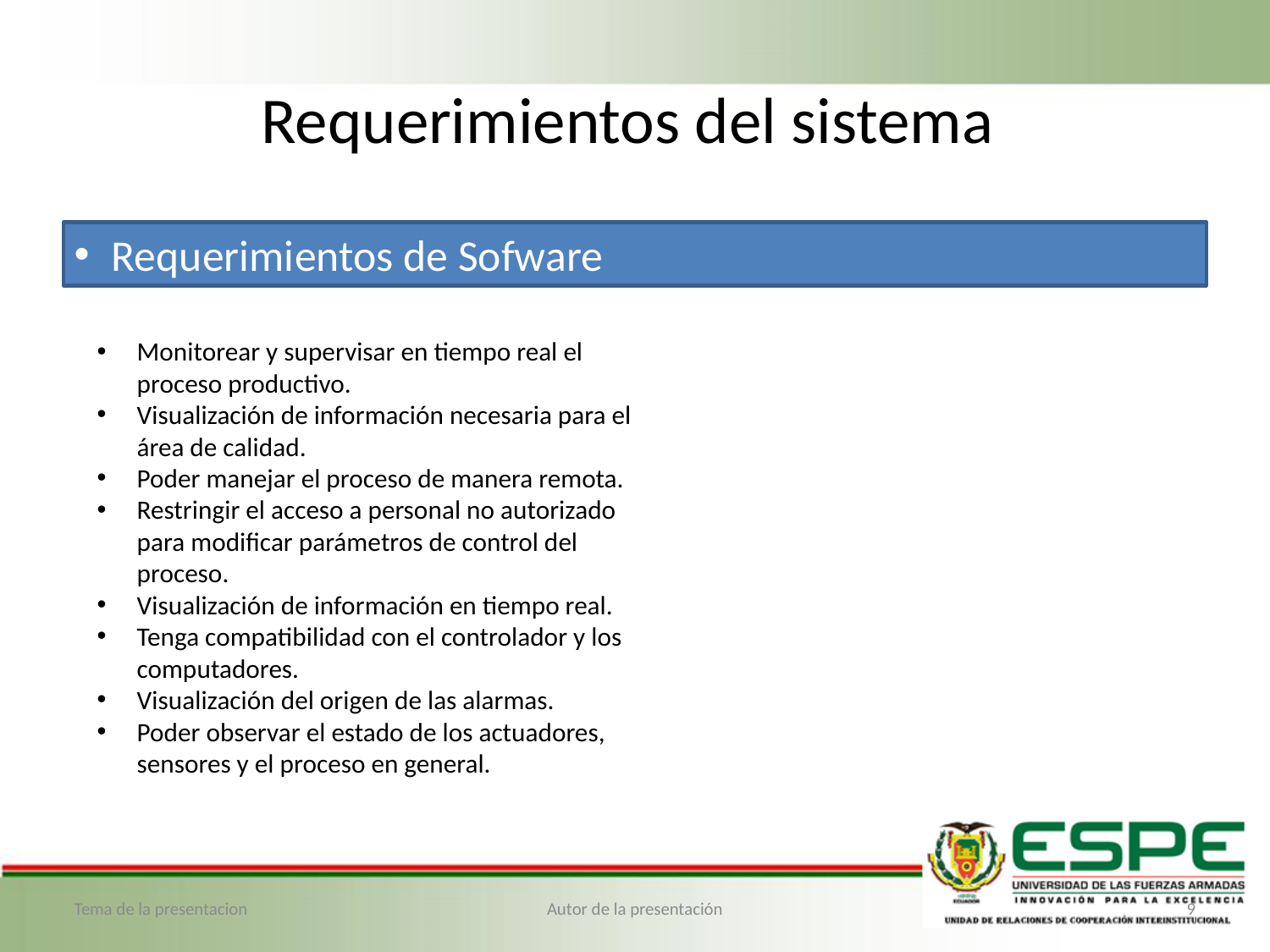

# Requerimientos del sistema
Requerimientos de Sofware
Monitorear y supervisar en tiempo real el proceso productivo.
Visualización de información necesaria para el área de calidad.
Poder manejar el proceso de manera remota.
Restringir el acceso a personal no autorizado para modificar parámetros de control del proceso.
Visualización de información en tiempo real.
Tenga compatibilidad con el controlador y los computadores.
Visualización del origen de las alarmas.
Poder observar el estado de los actuadores, sensores y el proceso en general.

Tema de la presentacion
Autor de la presentación
9